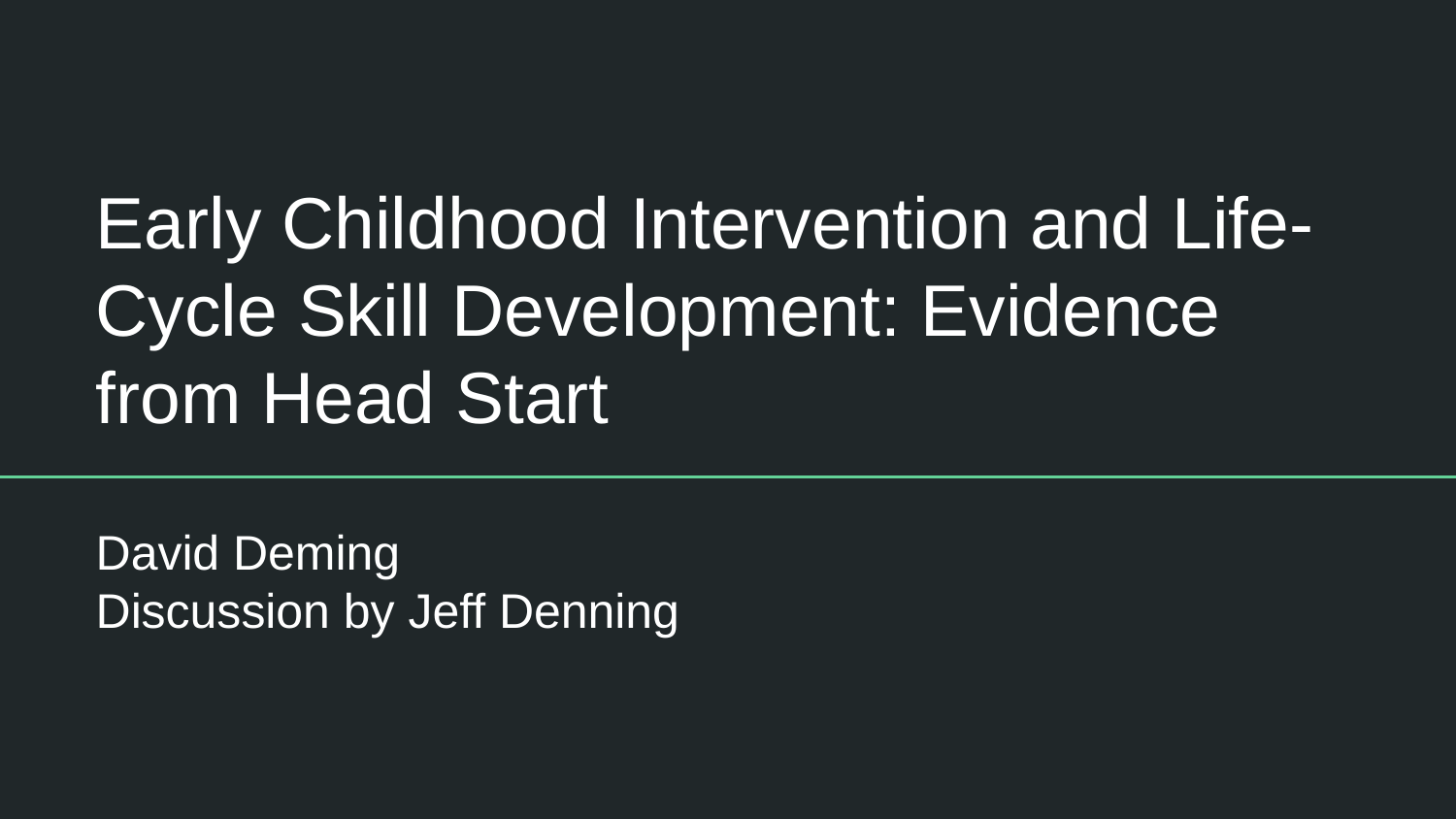

# Early Childhood Intervention and Life-Cycle Skill Development: Evidence from Head Start
David Deming
Discussion by Jeff Denning